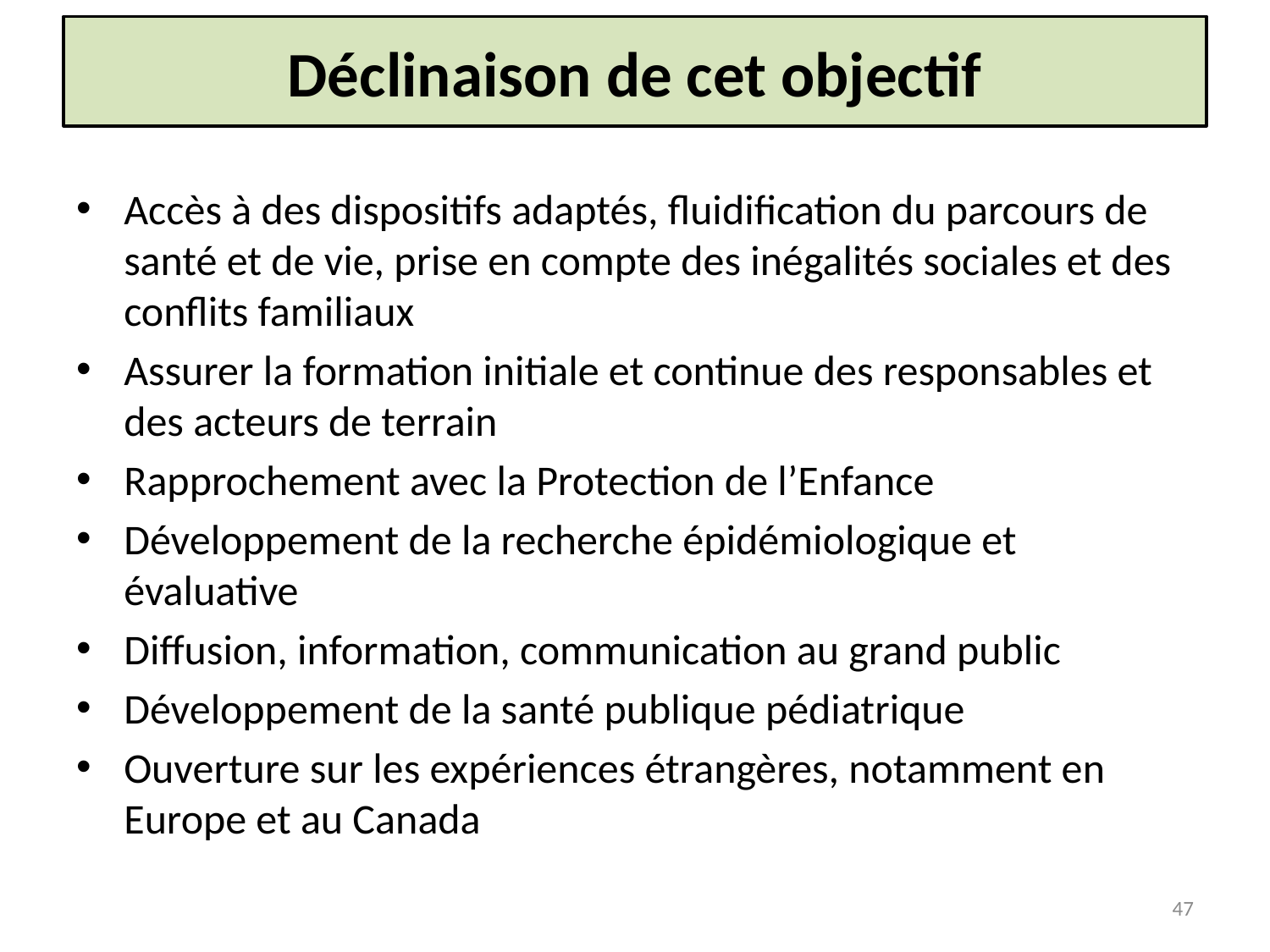

# Déclinaison de cet objectif
Accès à des dispositifs adaptés, fluidification du parcours de santé et de vie, prise en compte des inégalités sociales et des conflits familiaux
Assurer la formation initiale et continue des responsables et des acteurs de terrain
Rapprochement avec la Protection de l’Enfance
Développement de la recherche épidémiologique et évaluative
Diffusion, information, communication au grand public
Développement de la santé publique pédiatrique
Ouverture sur les expériences étrangères, notamment en Europe et au Canada
47